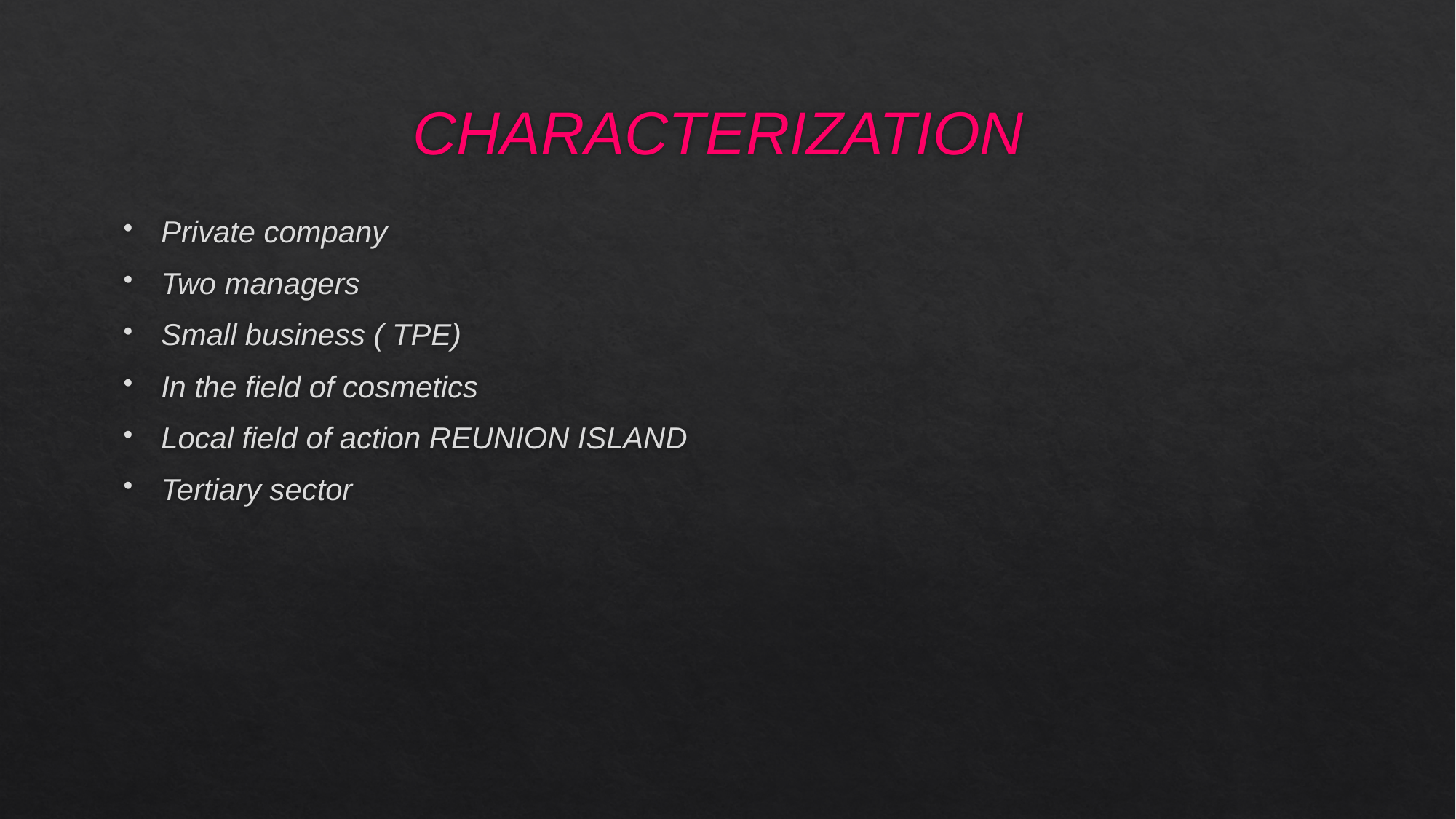

# CHARACTERIZATION
Private company
Two managers
Small business ( TPE)
In the field of cosmetics
Local field of action REUNION ISLAND
Tertiary sector